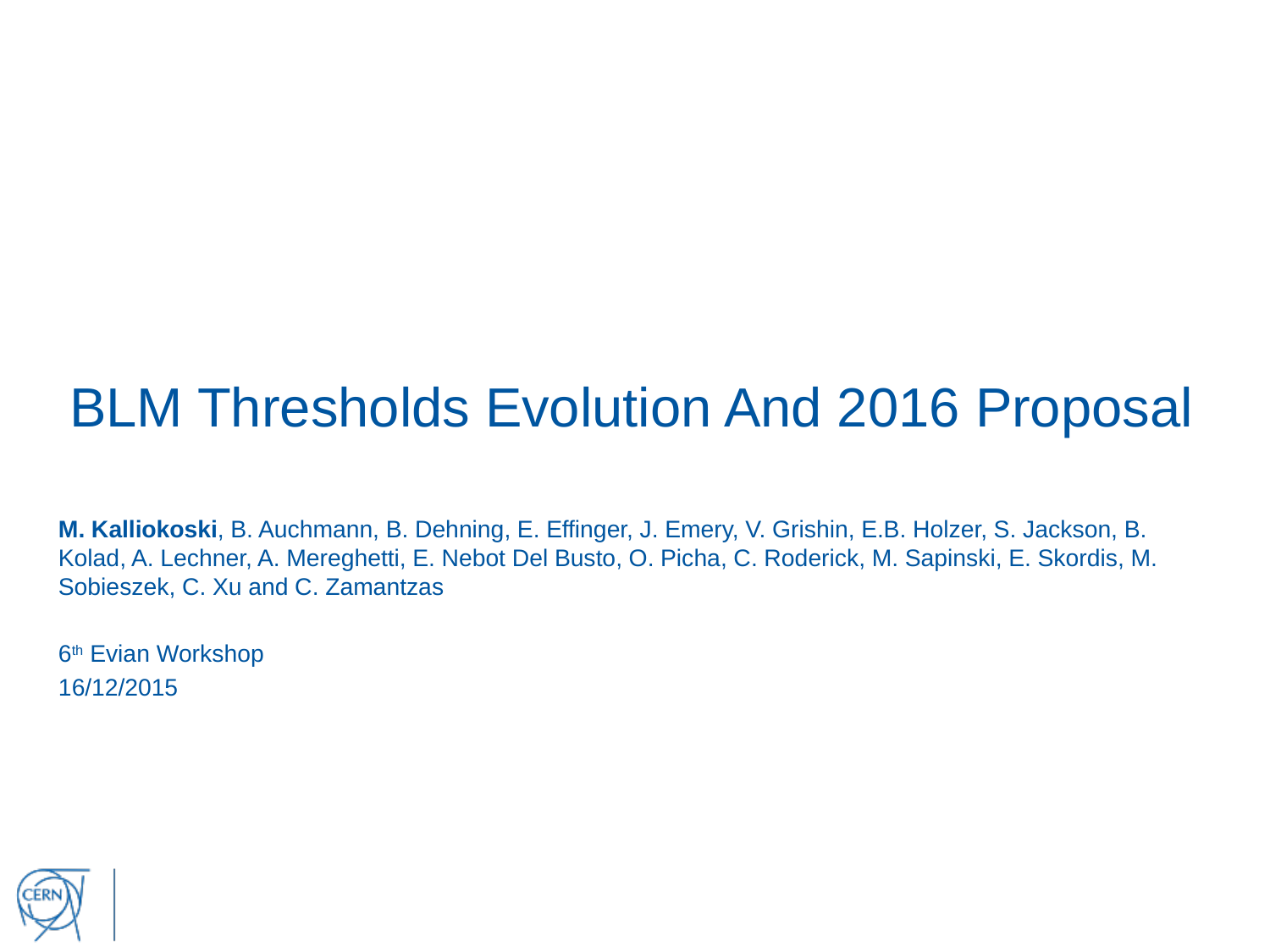

# BLM Thresholds Evolution And 2016 Proposal
M. Kalliokoski, B. Auchmann, B. Dehning, E. Effinger, J. Emery, V. Grishin, E.B. Holzer, S. Jackson, B. Kolad, A. Lechner, A. Mereghetti, E. Nebot Del Busto, O. Picha, C. Roderick, M. Sapinski, E. Skordis, M. Sobieszek, C. Xu and C. Zamantzas

6th Evian Workshop
16/12/2015